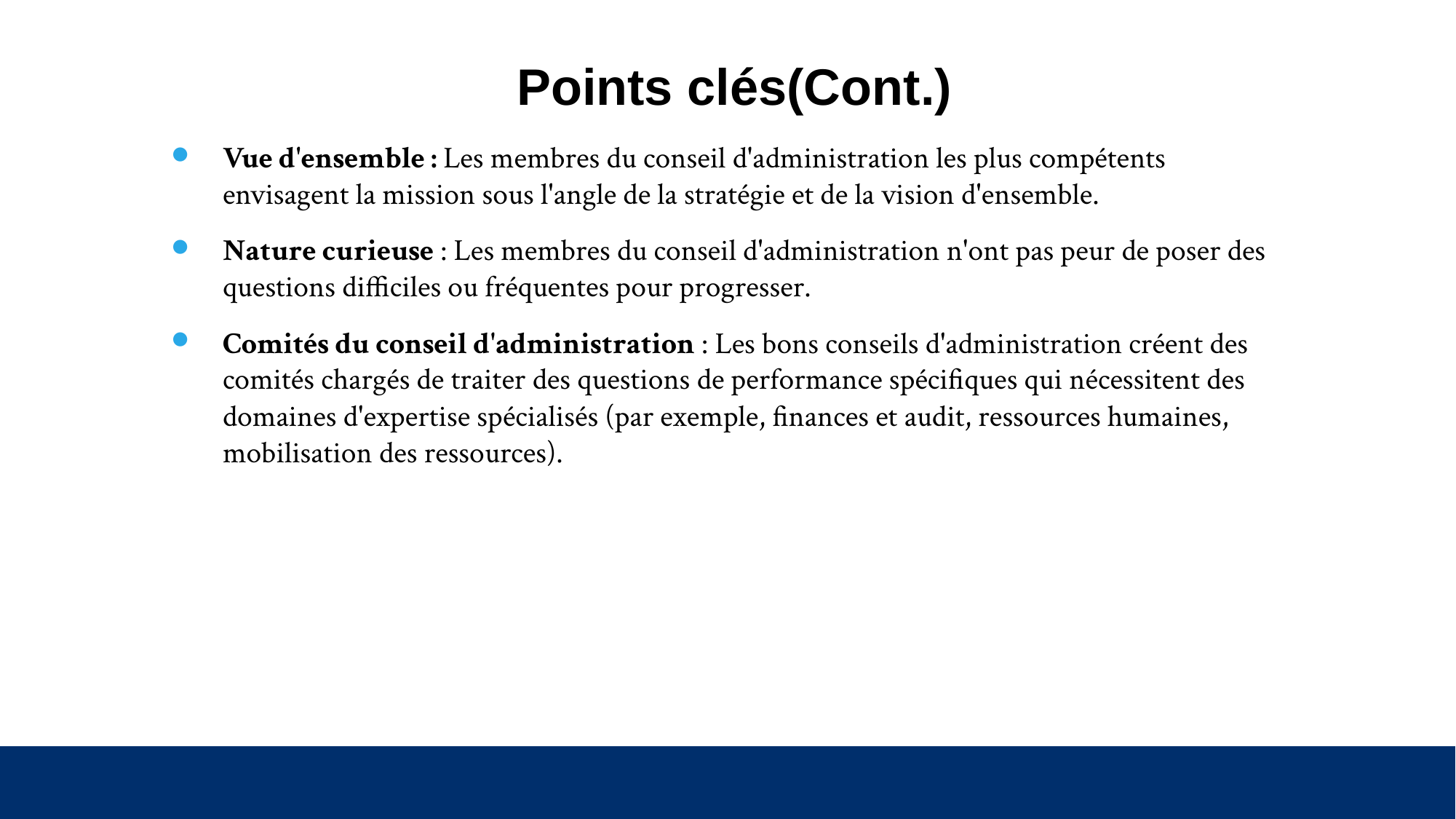

# Points clés(Cont.)
Vue d'ensemble : Les membres du conseil d'administration les plus compétents envisagent la mission sous l'angle de la stratégie et de la vision d'ensemble.
Nature curieuse : Les membres du conseil d'administration n'ont pas peur de poser des questions difficiles ou fréquentes pour progresser.
Comités du conseil d'administration : Les bons conseils d'administration créent des comités chargés de traiter des questions de performance spécifiques qui nécessitent des domaines d'expertise spécialisés (par exemple, finances et audit, ressources humaines, mobilisation des ressources).